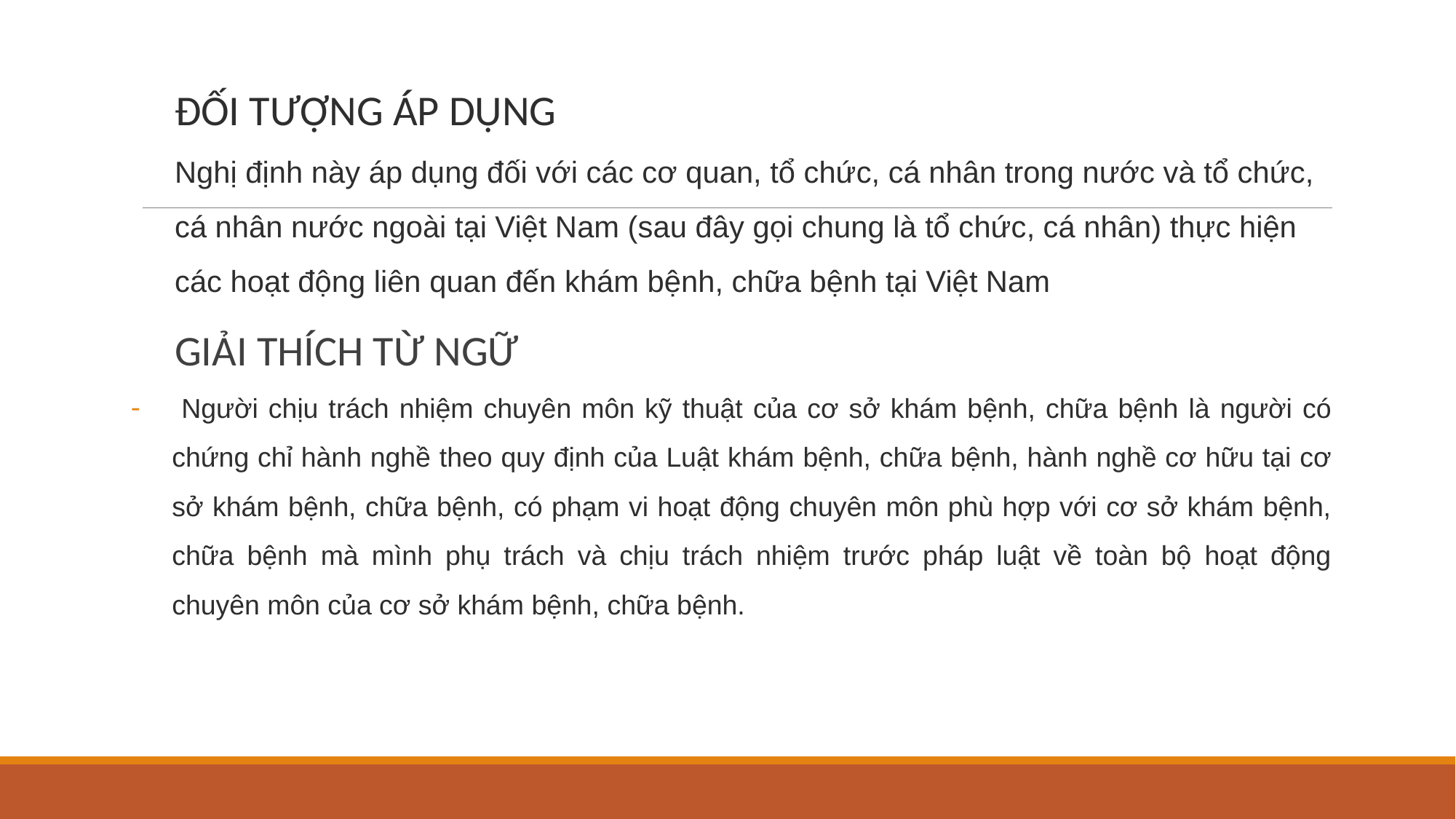

#
ĐỐI TƯỢNG ÁP DỤNG
Nghị định này áp dụng đối với các cơ quan, tổ chức, cá nhân trong nước và tổ chức, cá nhân nước ngoài tại Việt Nam (sau đây gọi chung là tổ chức, cá nhân) thực hiện các hoạt động liên quan đến khám bệnh, chữa bệnh tại Việt Nam
GIẢI THÍCH TỪ NGỮ
 Người chịu trách nhiệm chuyên môn kỹ thuật của cơ sở khám bệnh, chữa bệnh là người có chứng chỉ hành nghề theo quy định của Luật khám bệnh, chữa bệnh, hành nghề cơ hữu tại cơ sở khám bệnh, chữa bệnh, có phạm vi hoạt động chuyên môn phù hợp với cơ sở khám bệnh, chữa bệnh mà mình phụ trách và chịu trách nhiệm trước pháp luật về toàn bộ hoạt động chuyên môn của cơ sở khám bệnh, chữa bệnh.